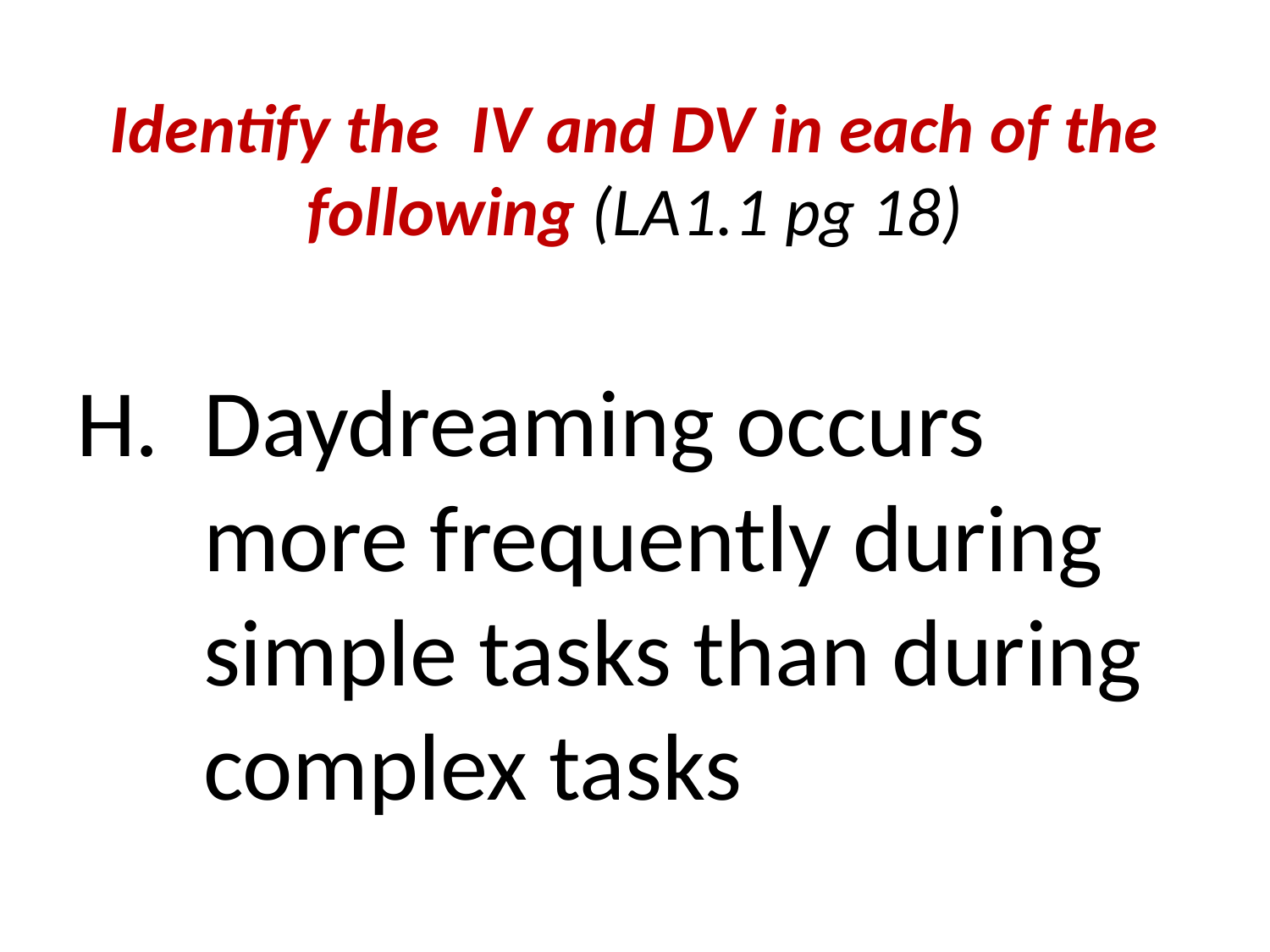

# Identify the  IV and DV in each of the following (LA1.1 pg 18)

Daydreaming occurs more frequently during simple tasks than during complex tasks